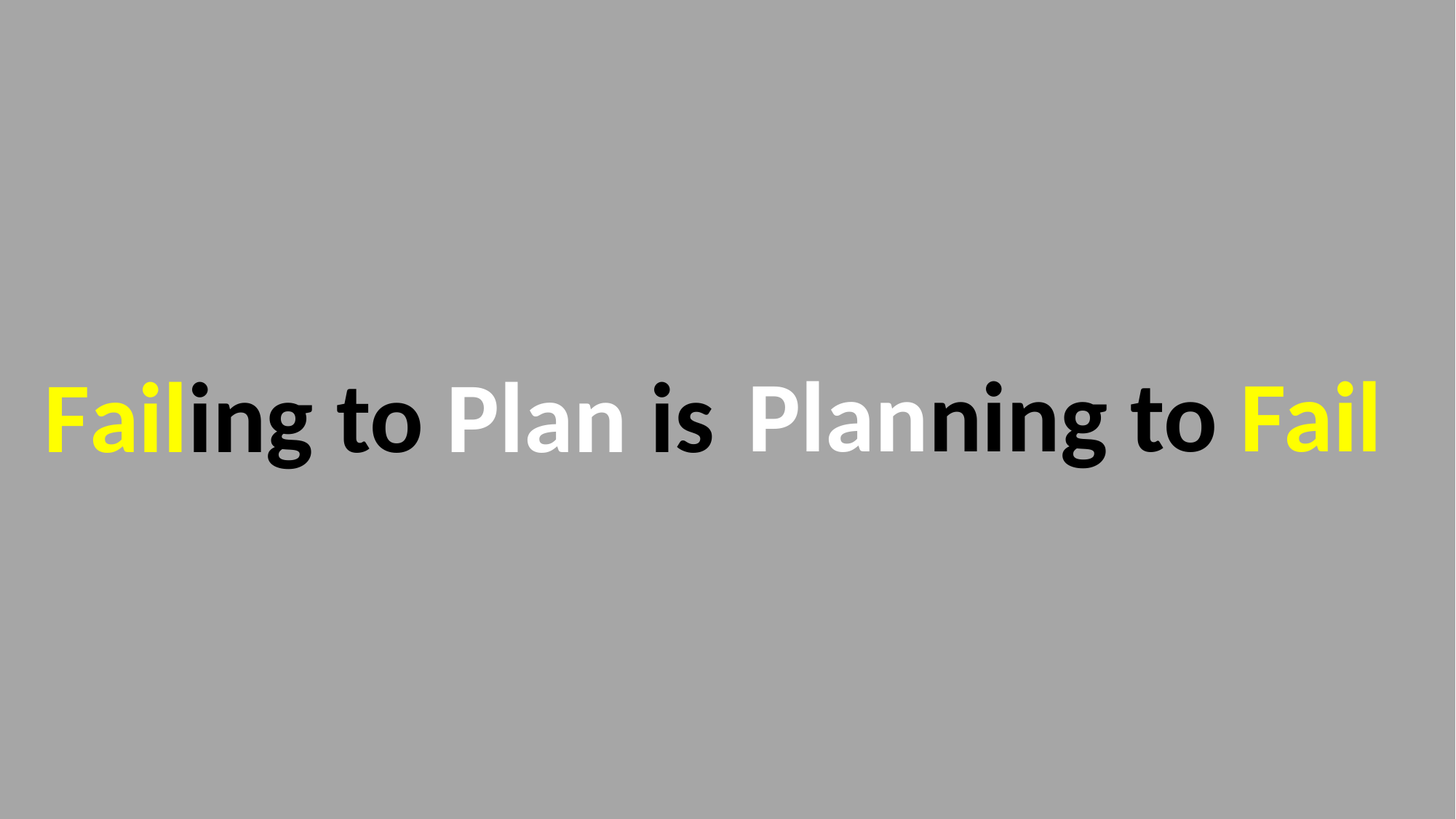

Planning to Fail
Failing to Plan is